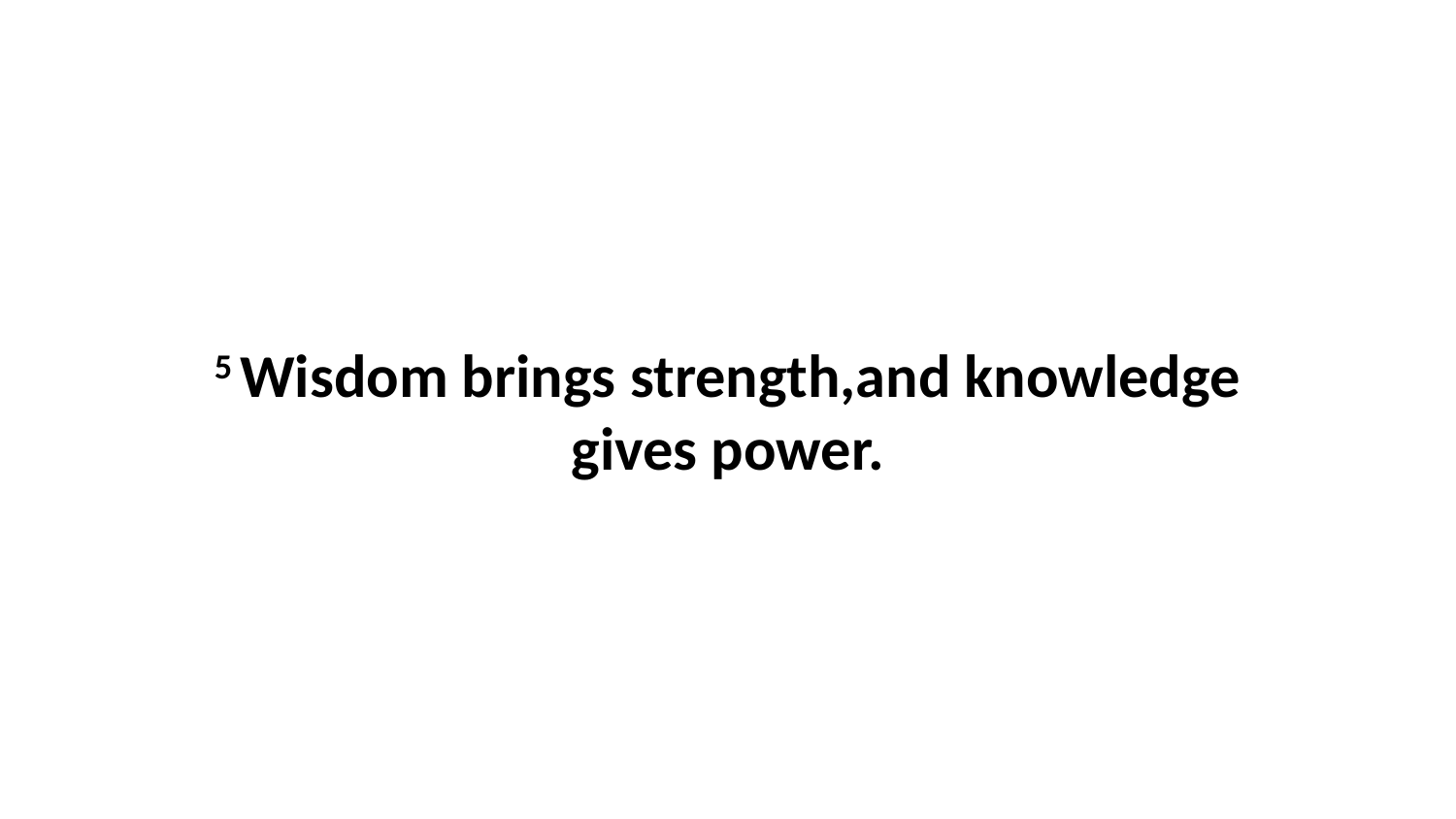

5 Wisdom brings strength,and knowledge gives power.